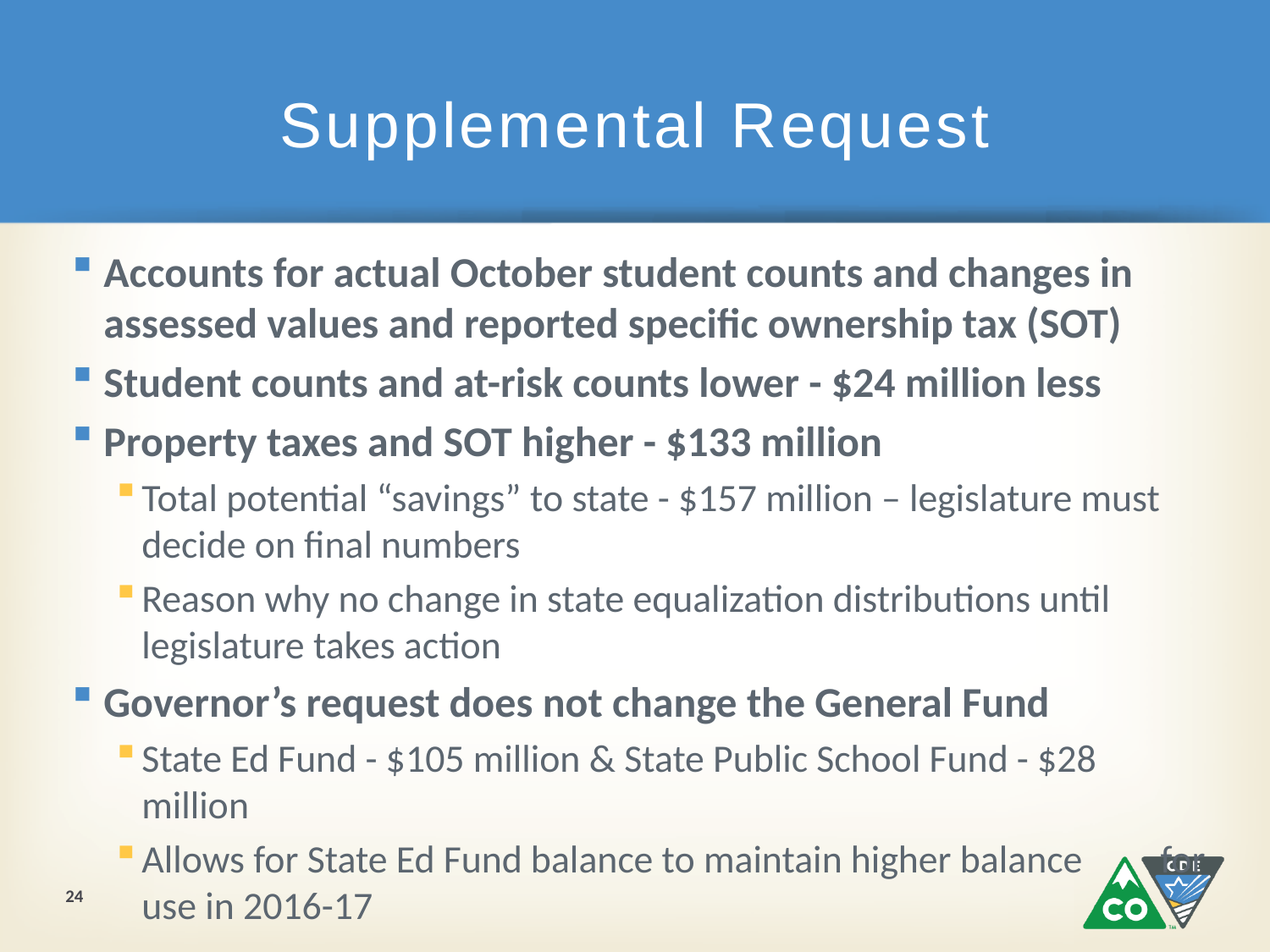

# Supplemental Request
Accounts for actual October student counts and changes in assessed values and reported specific ownership tax (SOT)
Student counts and at-risk counts lower - $24 million less
Property taxes and SOT higher - $133 million
Total potential “savings” to state - $157 million – legislature must decide on final numbers
Reason why no change in state equalization distributions until legislature takes action
Governor’s request does not change the General Fund
State Ed Fund - $105 million & State Public School Fund - $28 million
Allows for State Ed Fund balance to maintain higher balance         for use in 2016-17
24